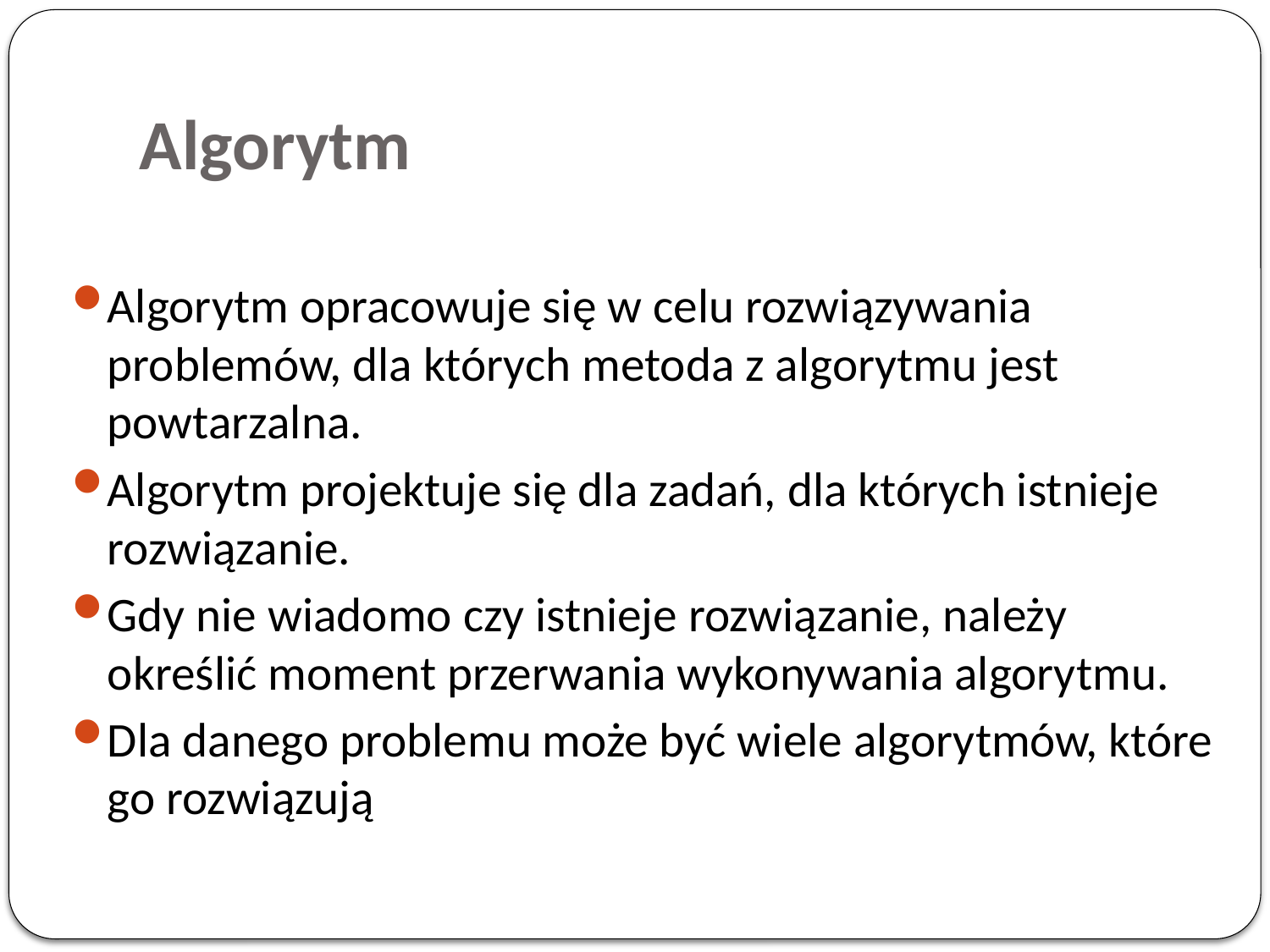

# Algorytm

Algorytm opracowuje się w celu rozwiązywania problemów, dla których metoda z algorytmu jest powtarzalna.
Algorytm projektuje się dla zadań, dla których istnieje rozwiązanie.
Gdy nie wiadomo czy istnieje rozwiązanie, należy określić moment przerwania wykonywania algorytmu.
Dla danego problemu może być wiele algorytmów, które go rozwiązują